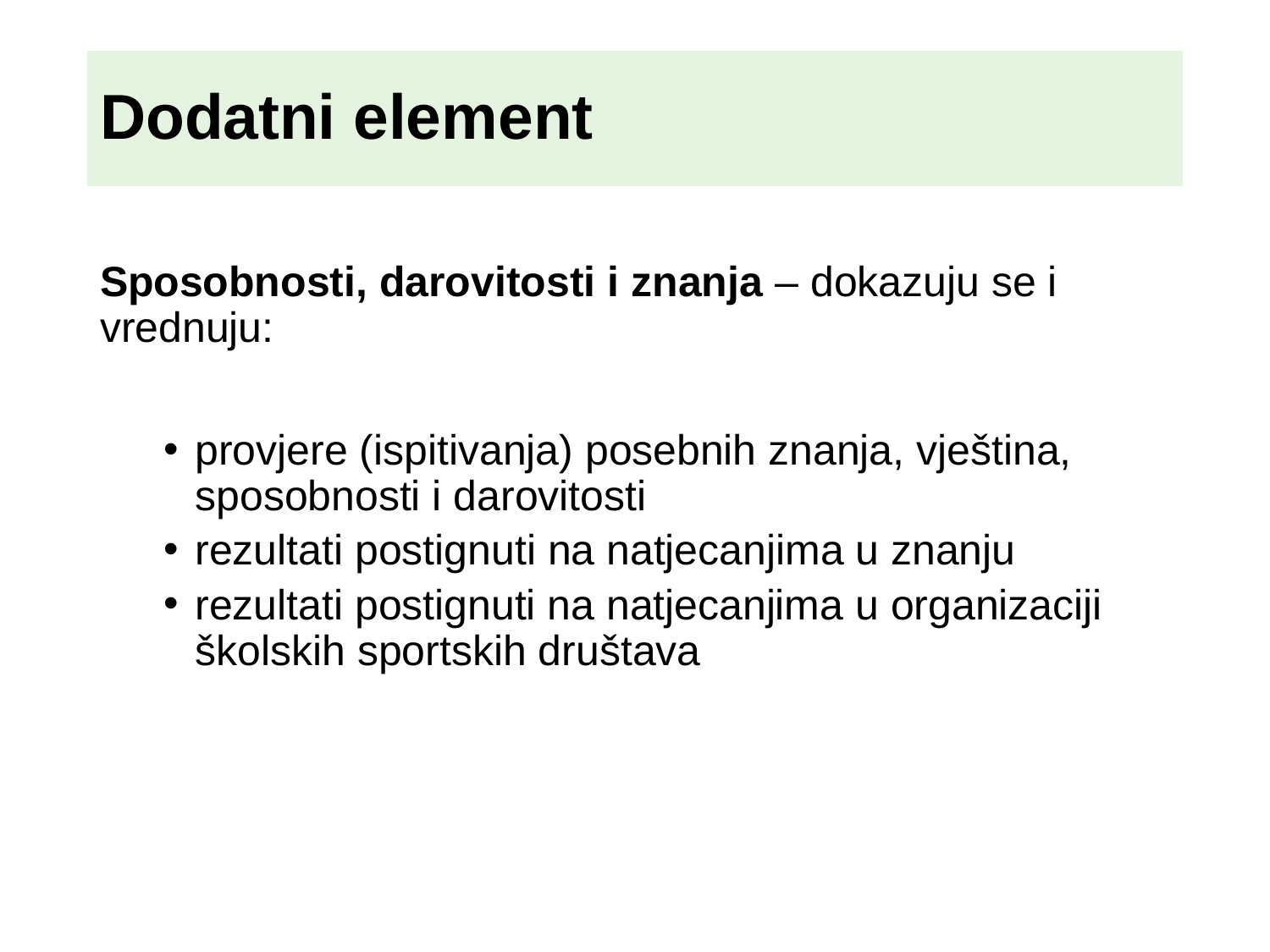

# Dodatni element
Sposobnosti, darovitosti i znanja – dokazuju se i vrednuju:

provjere (ispitivanja) posebnih znanja, vještina, sposobnosti i darovitosti
rezultati postignuti na natjecanjima u znanju
rezultati postignuti na natjecanjima u organizaciji školskih sportskih društava